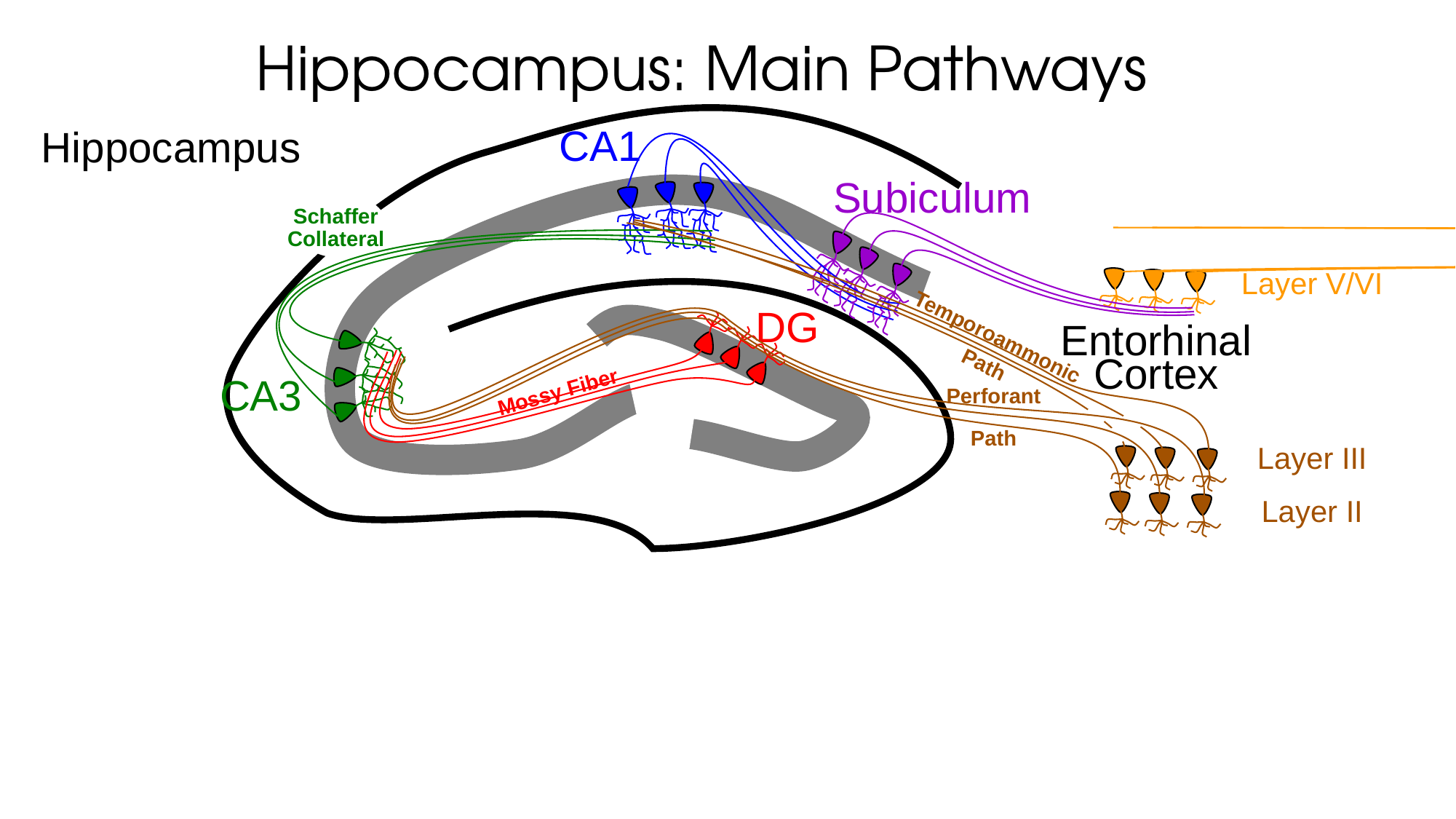

Hippocampus: Main Pathways

CA1
Hippocampus

Subiculum

Schaffer
Collateral

Perforant
Path
Layer V/VI
Layer III
Layer II

DG

Temporoammonic
Path

Entorhinal
Cortex

Mossy Fiber

CA3